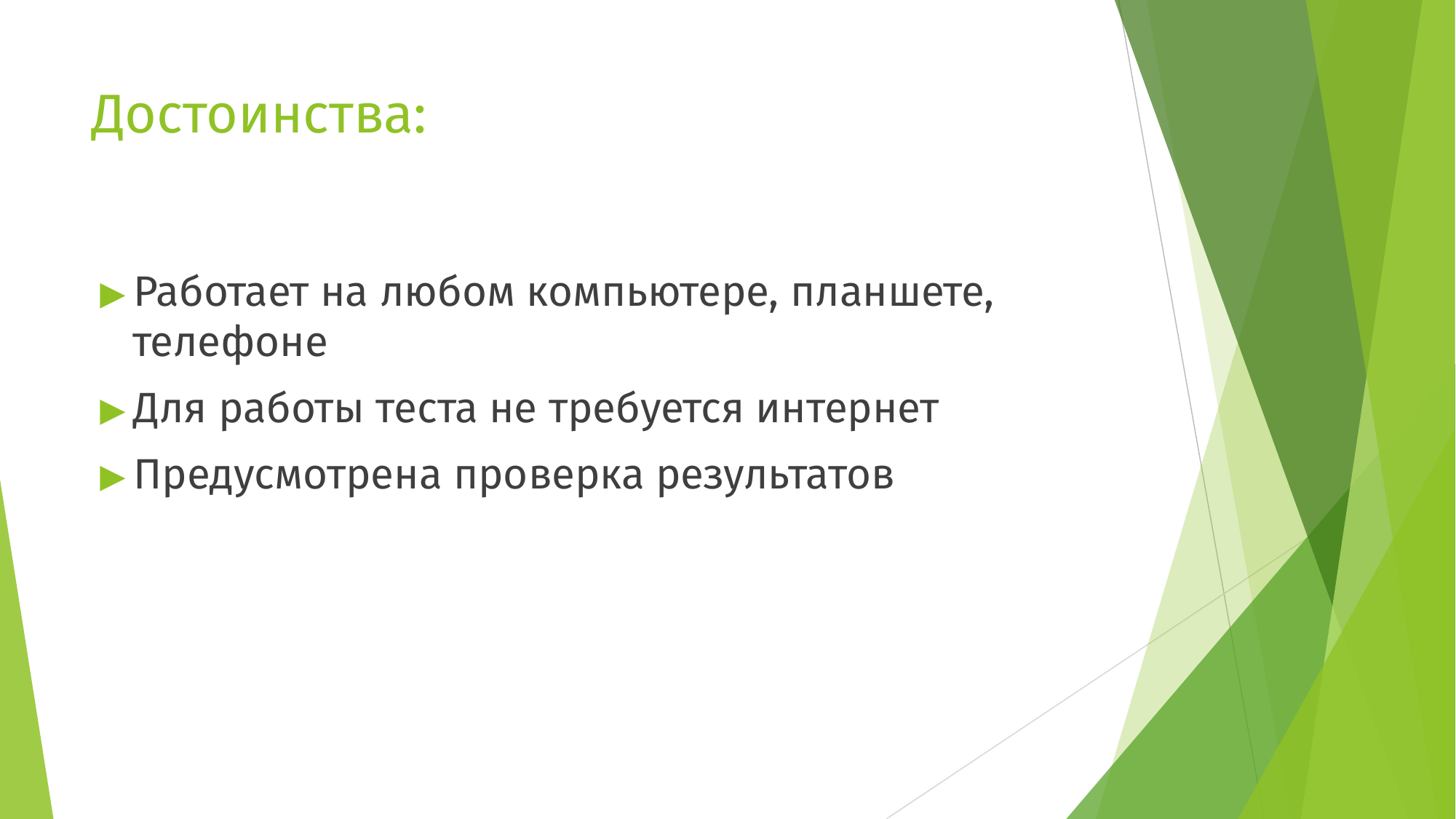

# Достоинства:
Работает на любом компьютере, планшете, телефоне
Для работы теста не требуется интернет
Предусмотрена проверка результатов